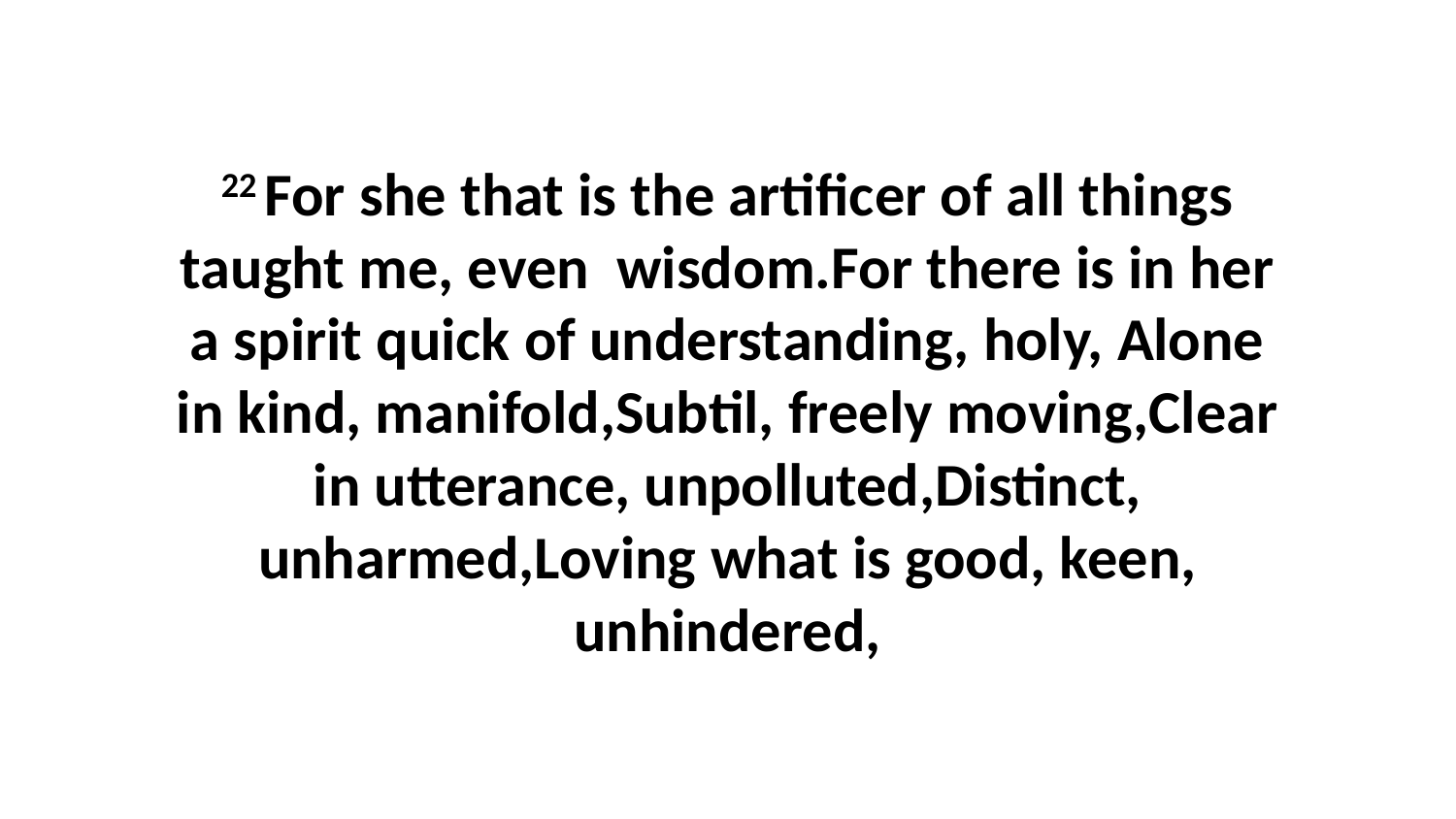

22 For she that is the artificer of all things taught me, even  wisdom.For there is in her a spirit quick of understanding, holy, Alone in kind, manifold,Subtil, freely moving,Clear in utterance, unpolluted,Distinct, unharmed,Loving what is good, keen, unhindered,